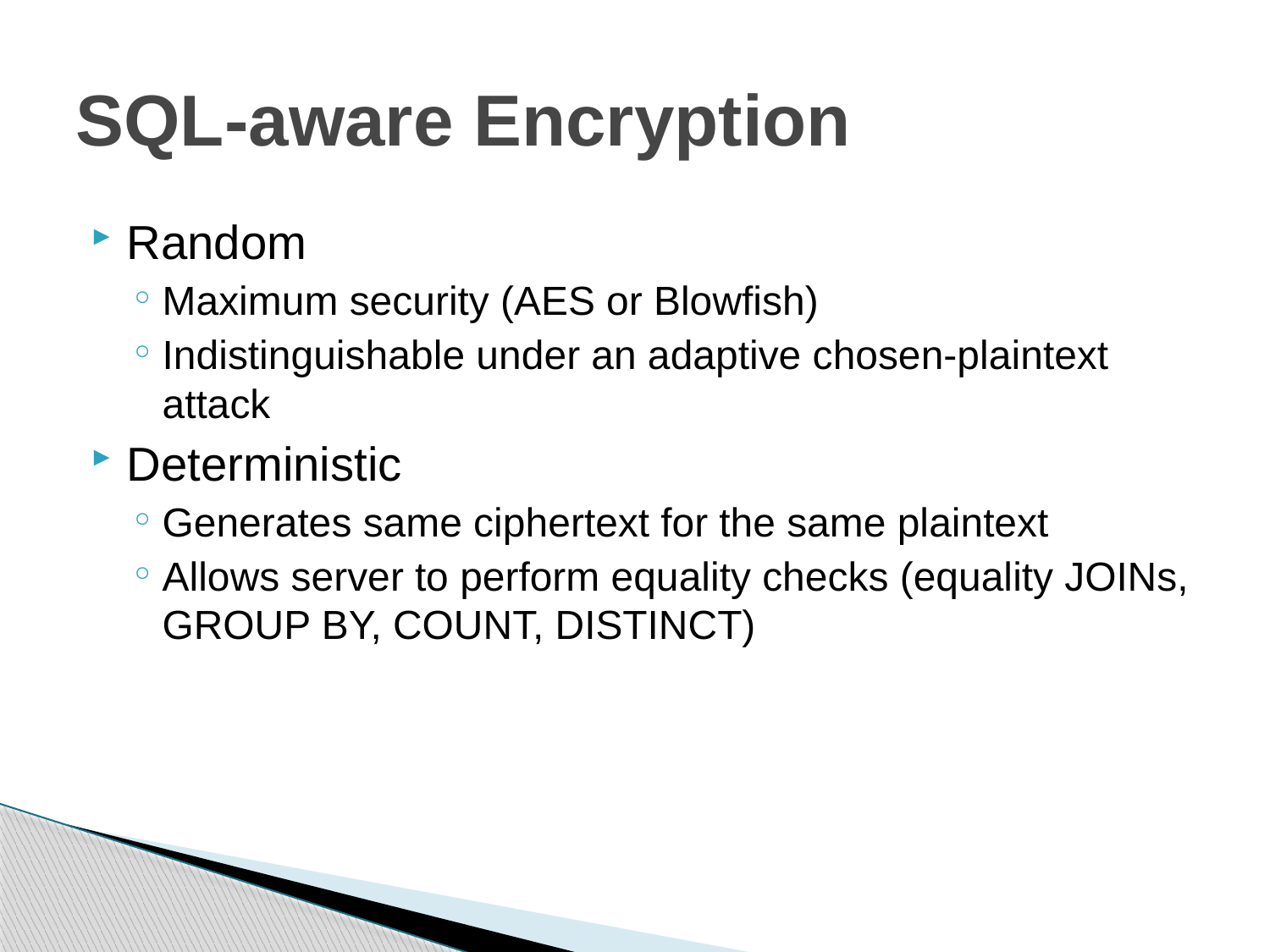

# SQL-aware Encryption
Random
Maximum security (AES or Blowfish)
Indistinguishable under an adaptive chosen-plaintext attack
Deterministic
Generates same ciphertext for the same plaintext
Allows server to perform equality checks (equality JOINs, GROUP BY, COUNT, DISTINCT)